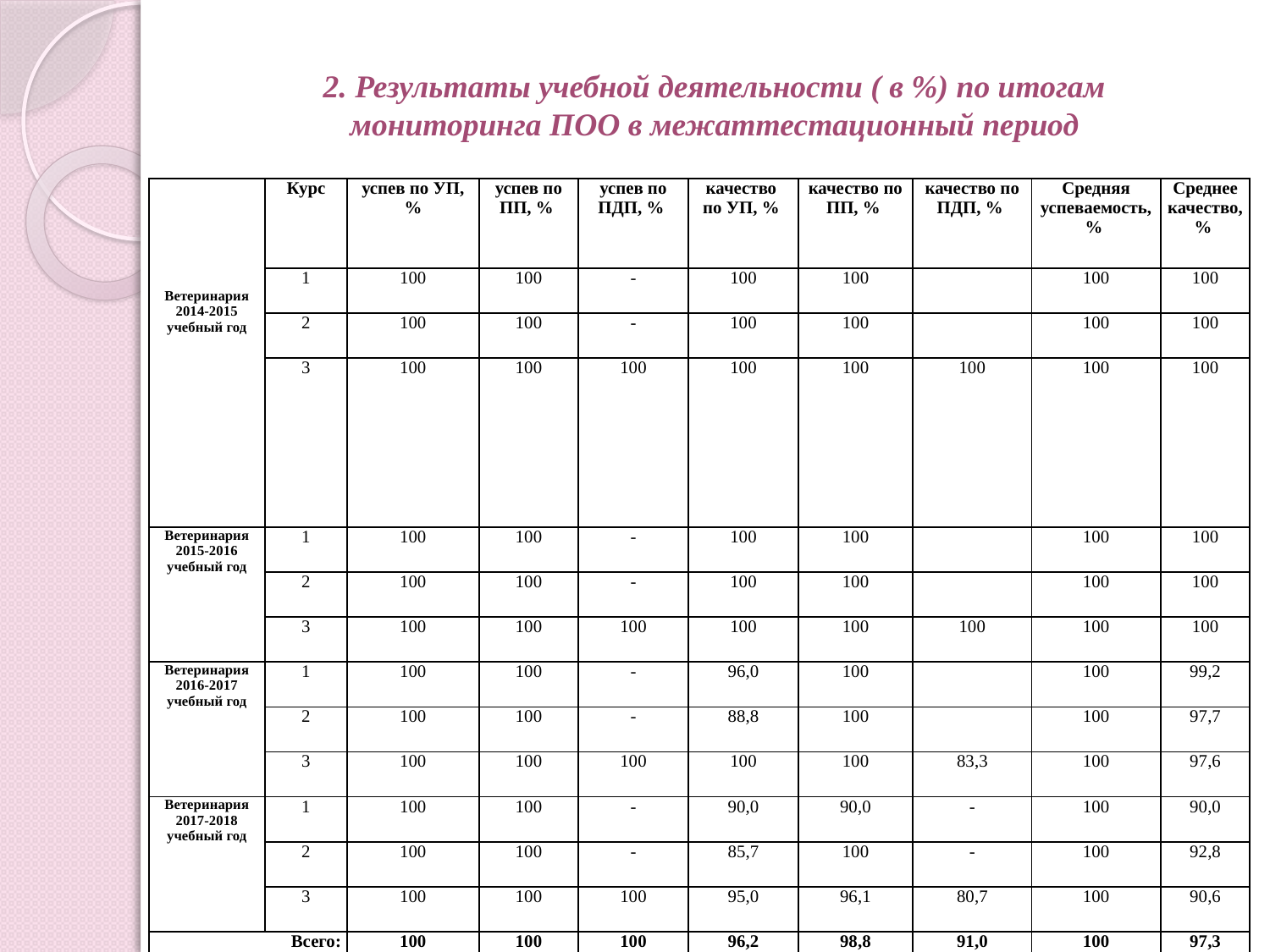

#
2. Результаты учебной деятельности ( в %) по итогам мониторинга ПОО в межаттестационный период
| Ветеринария 2014-2015 учебный год | Курс | успев по УП, % | успев по ПП, % | успев по ПДП, % | качество по УП, % | качество по ПП, % | качество по ПДП, % | Средняя успеваемость, % | Среднее качество, % |
| --- | --- | --- | --- | --- | --- | --- | --- | --- | --- |
|  | 1 | 100 | 100 | - | 100 | 100 |  | 100 | 100 |
|  | 2 | 100 | 100 | - | 100 | 100 |  | 100 | 100 |
|  | 3 | 100 | 100 | 100 | 100 | 100 | 100 | 100 | 100 |
| Ветеринария 2015-2016 учебный год | 1 | 100 | 100 | - | 100 | 100 |  | 100 | 100 |
|  | 2 | 100 | 100 | - | 100 | 100 |  | 100 | 100 |
|  | 3 | 100 | 100 | 100 | 100 | 100 | 100 | 100 | 100 |
| Ветеринария 2016-2017 учебный год | 1 | 100 | 100 | - | 96,0 | 100 |  | 100 | 99,2 |
|  | 2 | 100 | 100 | - | 88,8 | 100 |  | 100 | 97,7 |
|  | 3 | 100 | 100 | 100 | 100 | 100 | 83,3 | 100 | 97,6 |
| Ветеринария 2017-2018 учебный год | 1 | 100 | 100 | - | 90,0 | 90,0 | - | 100 | 90,0 |
|  | 2 | 100 | 100 | - | 85,7 | 100 | - | 100 | 92,8 |
|  | 3 | 100 | 100 | 100 | 95,0 | 96,1 | 80,7 | 100 | 90,6 |
| Всего: |  | 100 | 100 | 100 | 96,2 | 98,8 | 91,0 | 100 | 97,3 |